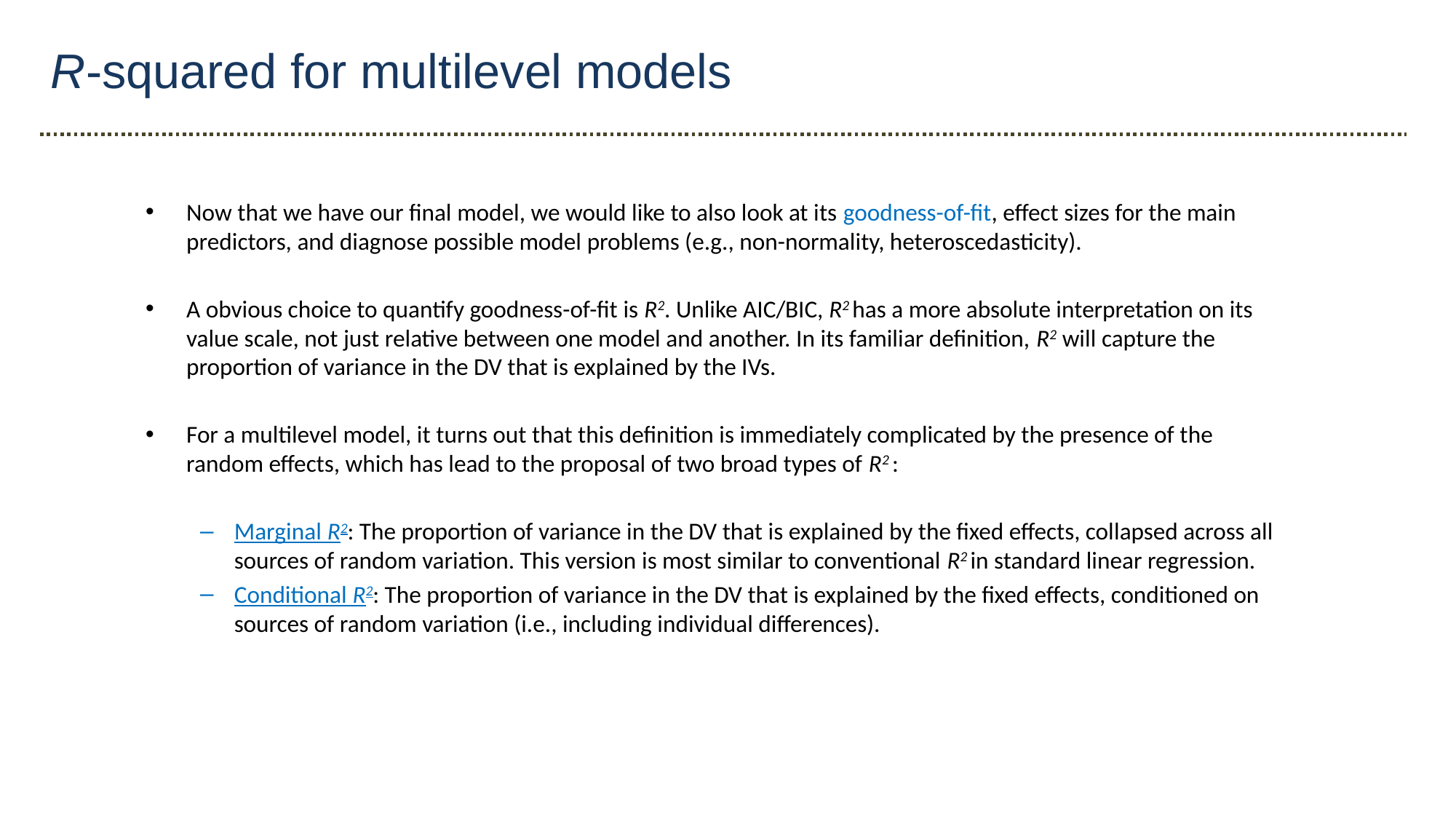

R-squared for multilevel models
Now that we have our final model, we would like to also look at its goodness-of-fit, effect sizes for the main predictors, and diagnose possible model problems (e.g., non-normality, heteroscedasticity).

A obvious choice to quantify goodness-of-fit is R2. Unlike AIC/BIC, R2 has a more absolute interpretation on its value scale, not just relative between one model and another. In its familiar definition, R2 will capture the proportion of variance in the DV that is explained by the IVs.

For a multilevel model, it turns out that this definition is immediately complicated by the presence of the random effects, which has lead to the proposal of two broad types of R2 :

Marginal R2: The proportion of variance in the DV that is explained by the fixed effects, collapsed across all sources of random variation. This version is most similar to conventional R2 in standard linear regression.
Conditional R2: The proportion of variance in the DV that is explained by the fixed effects, conditioned on sources of random variation (i.e., including individual differences).